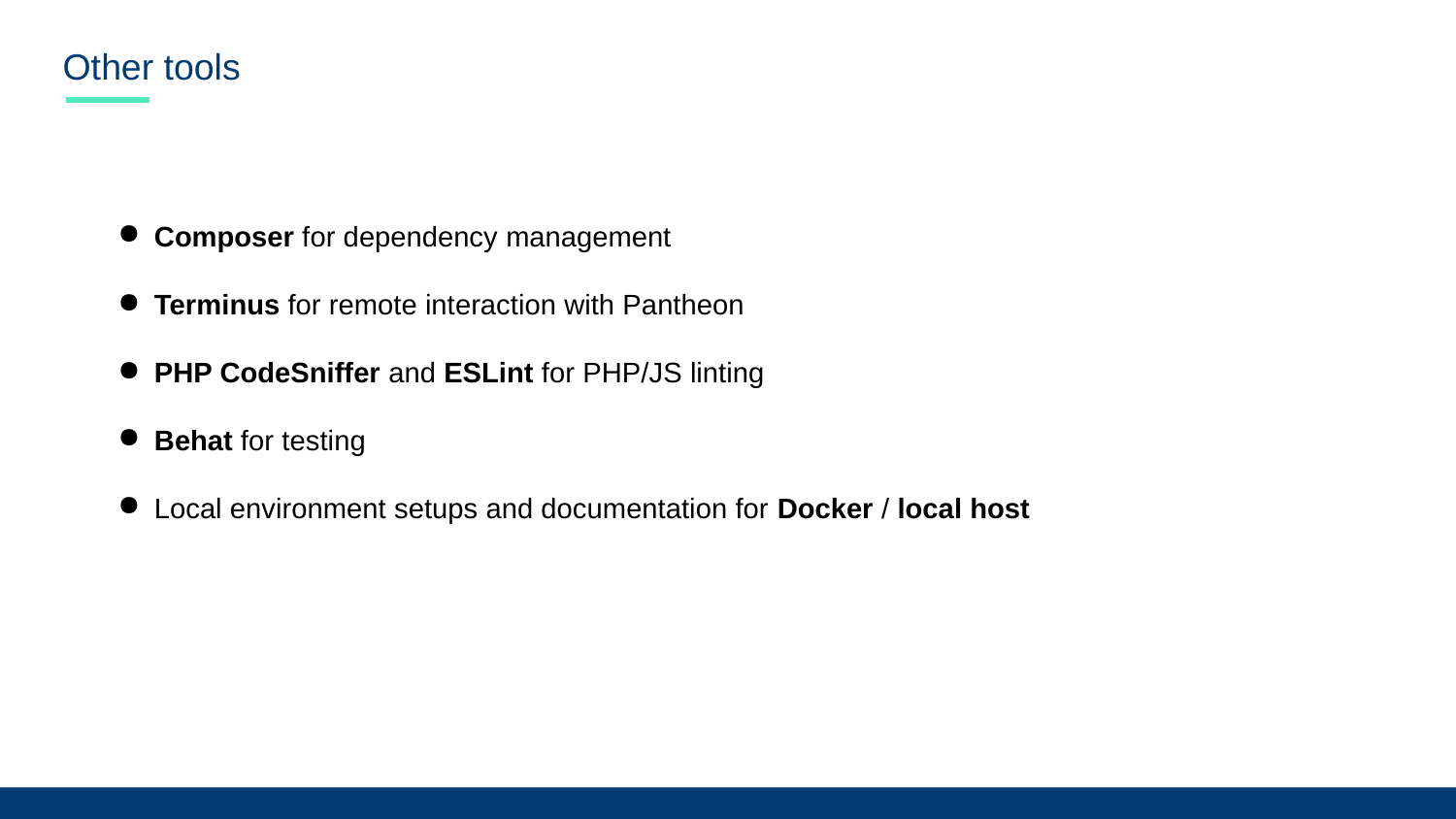

# Other tools
Composer for dependency management
Terminus for remote interaction with Pantheon
PHP CodeSniffer and ESLint for PHP/JS linting
Behat for testing
Local environment setups and documentation for Docker / local host